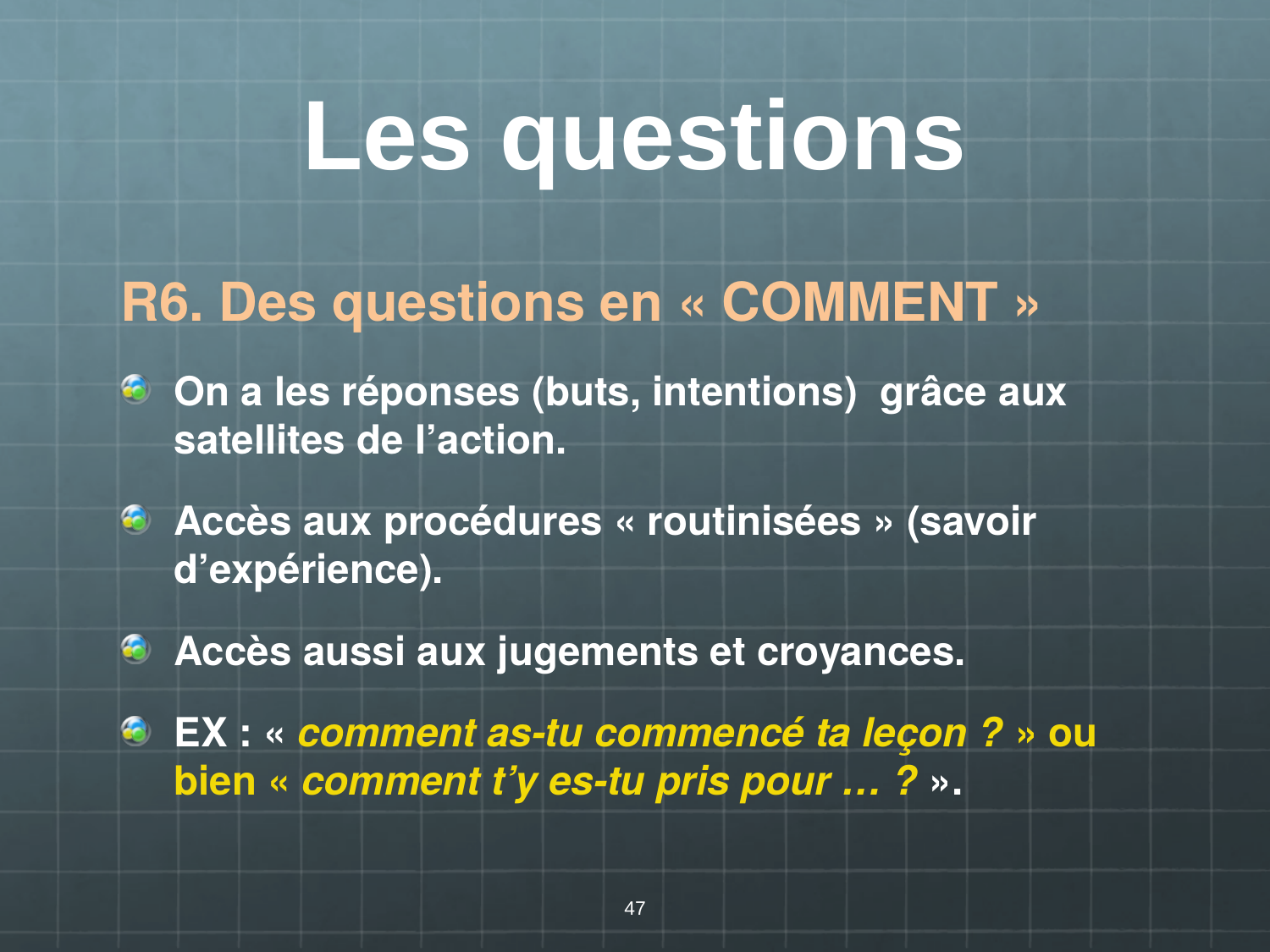

# Les questions
R6. Des questions en « COMMENT »
On a les réponses (buts, intentions)  grâce aux satellites de l’action.
Accès aux procédures « routinisées » (savoir d’expérience).
Accès aussi aux jugements et croyances.
EX : « comment as-tu commencé ta leçon ? » ou bien « comment t’y es-tu pris pour … ? ».

47